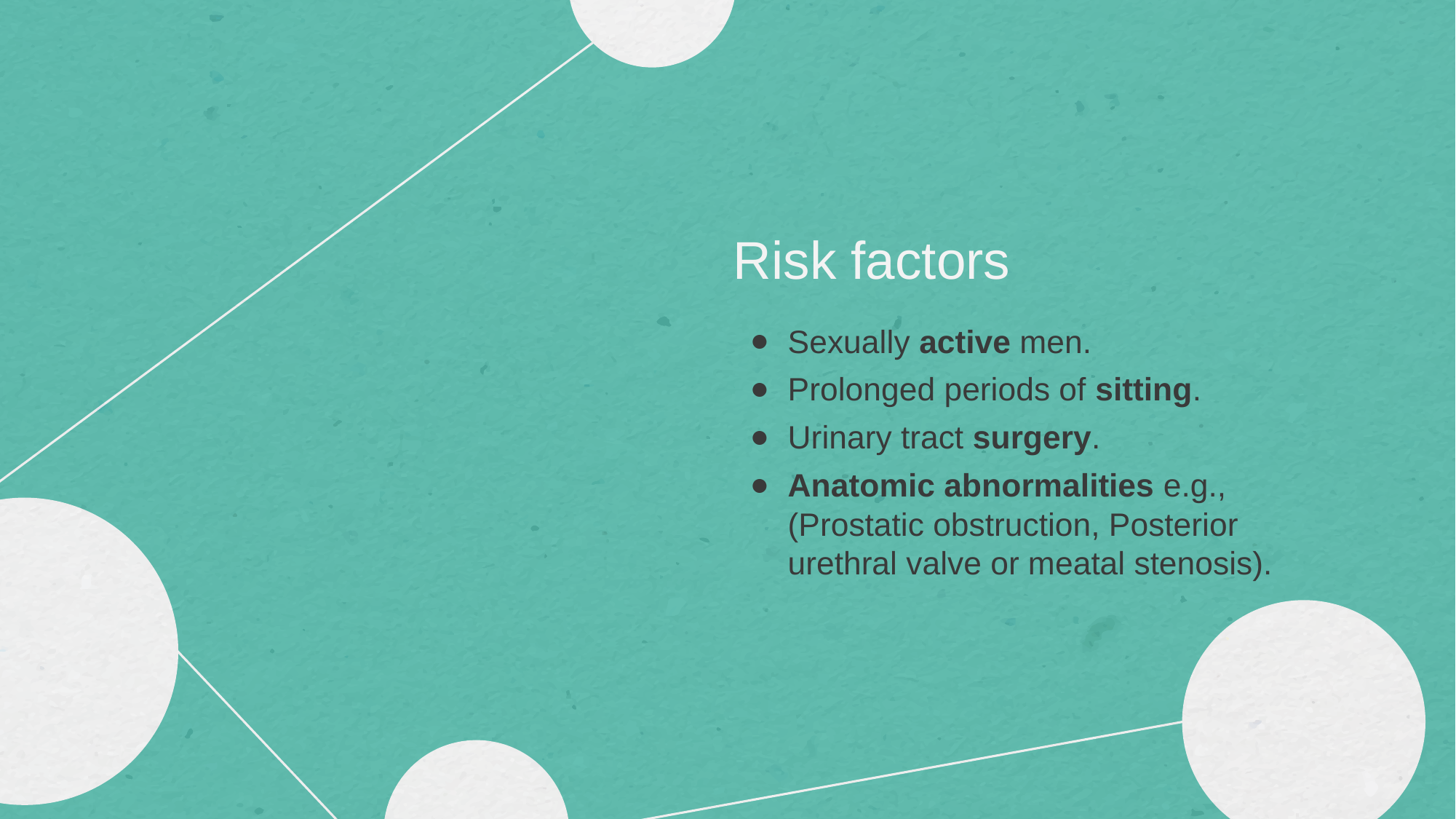

# Risk factors
Sexually active men.
Prolonged periods of sitting.
Urinary tract surgery.
Anatomic abnormalities e.g., (Prostatic obstruction, Posterior urethral valve or meatal stenosis).